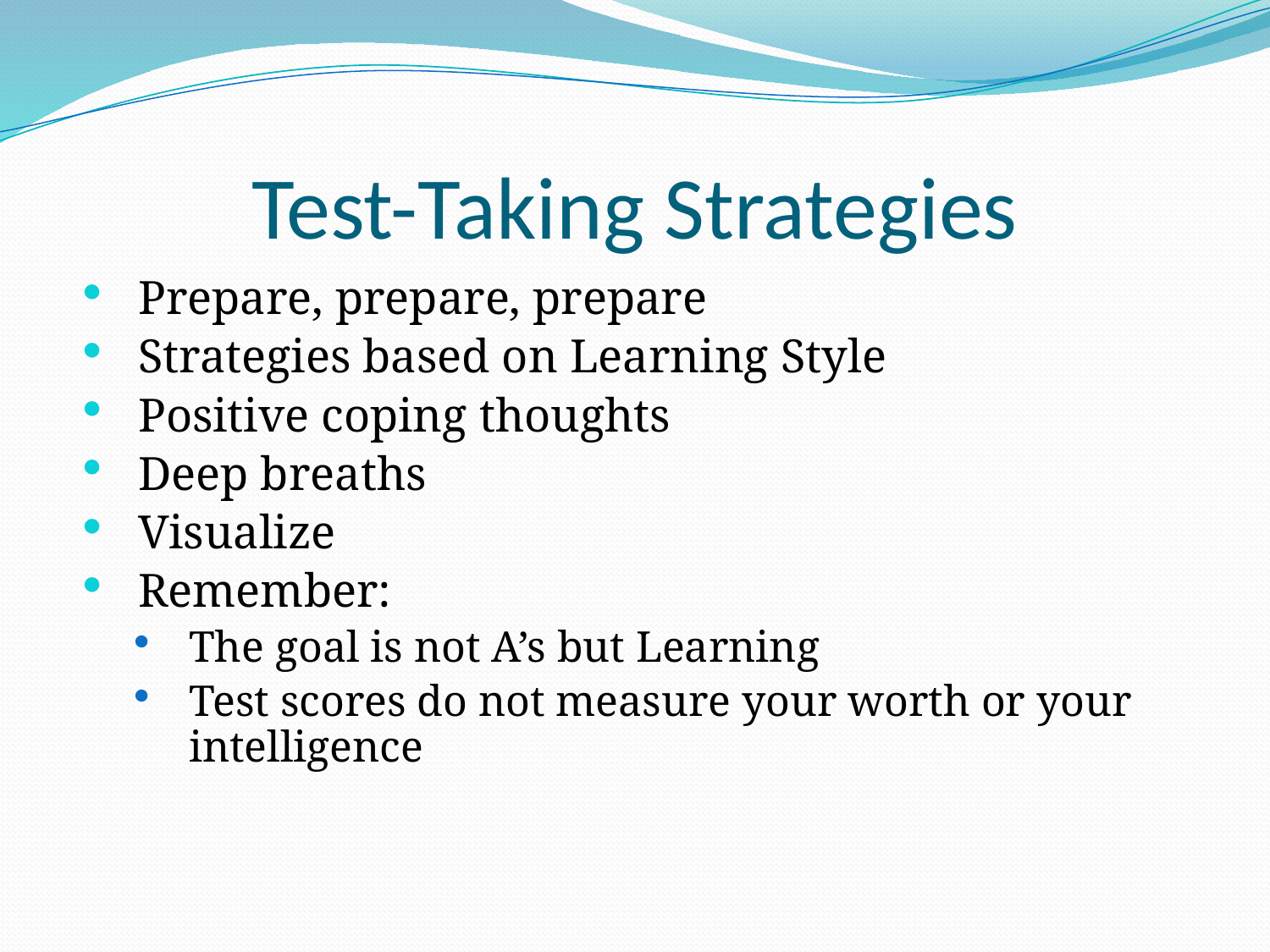

# Test-Taking Strategies
Prepare, prepare, prepare
Strategies based on Learning Style
Positive coping thoughts
Deep breaths
Visualize
Remember:
The goal is not A’s but Learning
Test scores do not measure your worth or your intelligence